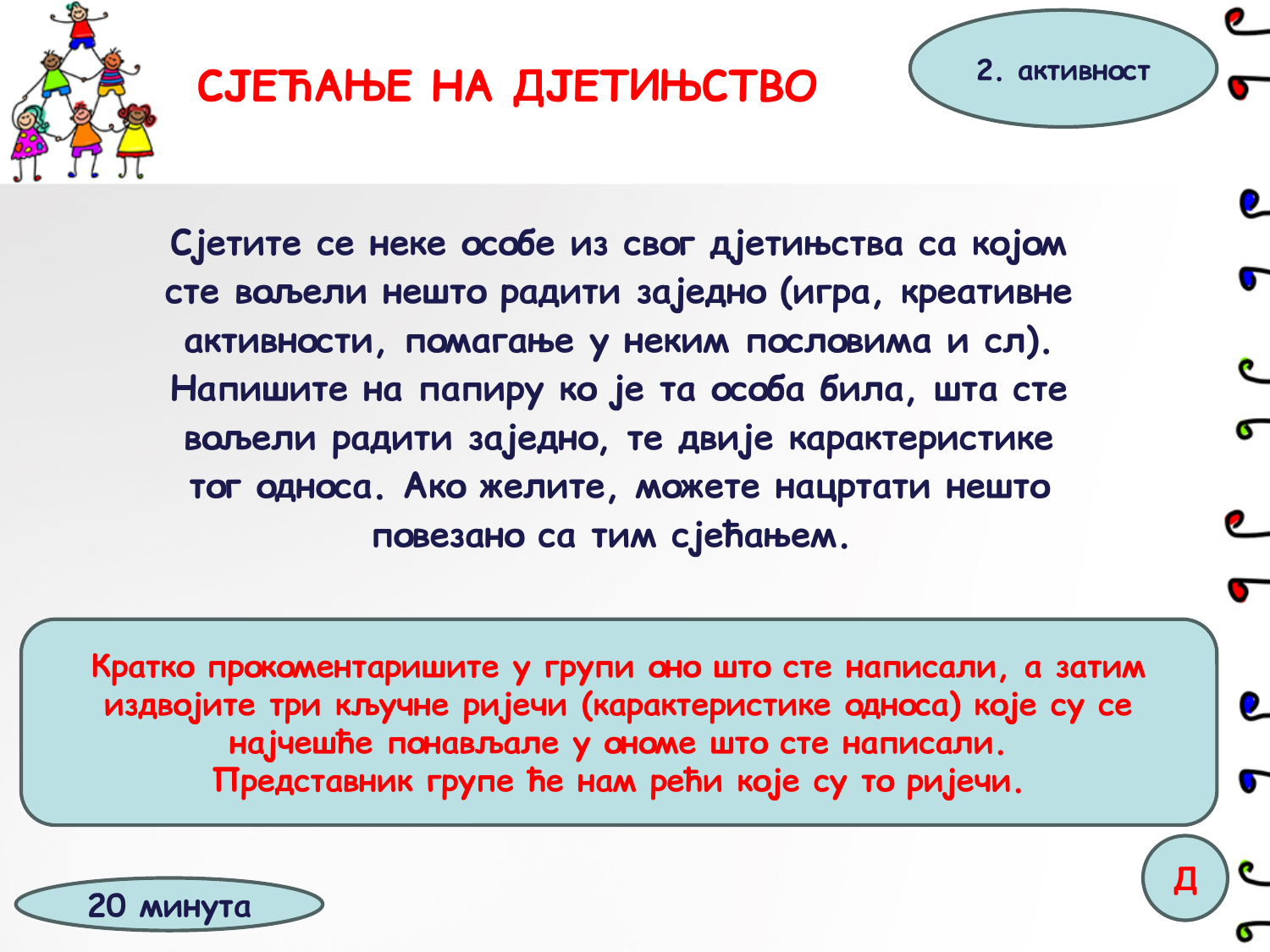

2. активност
СЈЕЋАЊЕ НА ДЈЕТИЊСТВО
Сјетите се неке особе из свог дјетињства са којом сте вољели нешто радити заједно (игра, креативне активности, помагање у неким пословима и сл). Напишите на папиру ко је та особа била, шта сте вољели радити заједно, те двије карактеристике тог односа. Ако желите, можете нацртати нешто повезано са тим сјећањем.

Кратко прокоментаришите у групи оно што сте написали, а затим издвојите три кључне ријечи (карактеристике односа) које су се најчешће понављале у ономе што сте написали.
Представник групе ће нам рећи које су то ријечи.
Д
20 минута